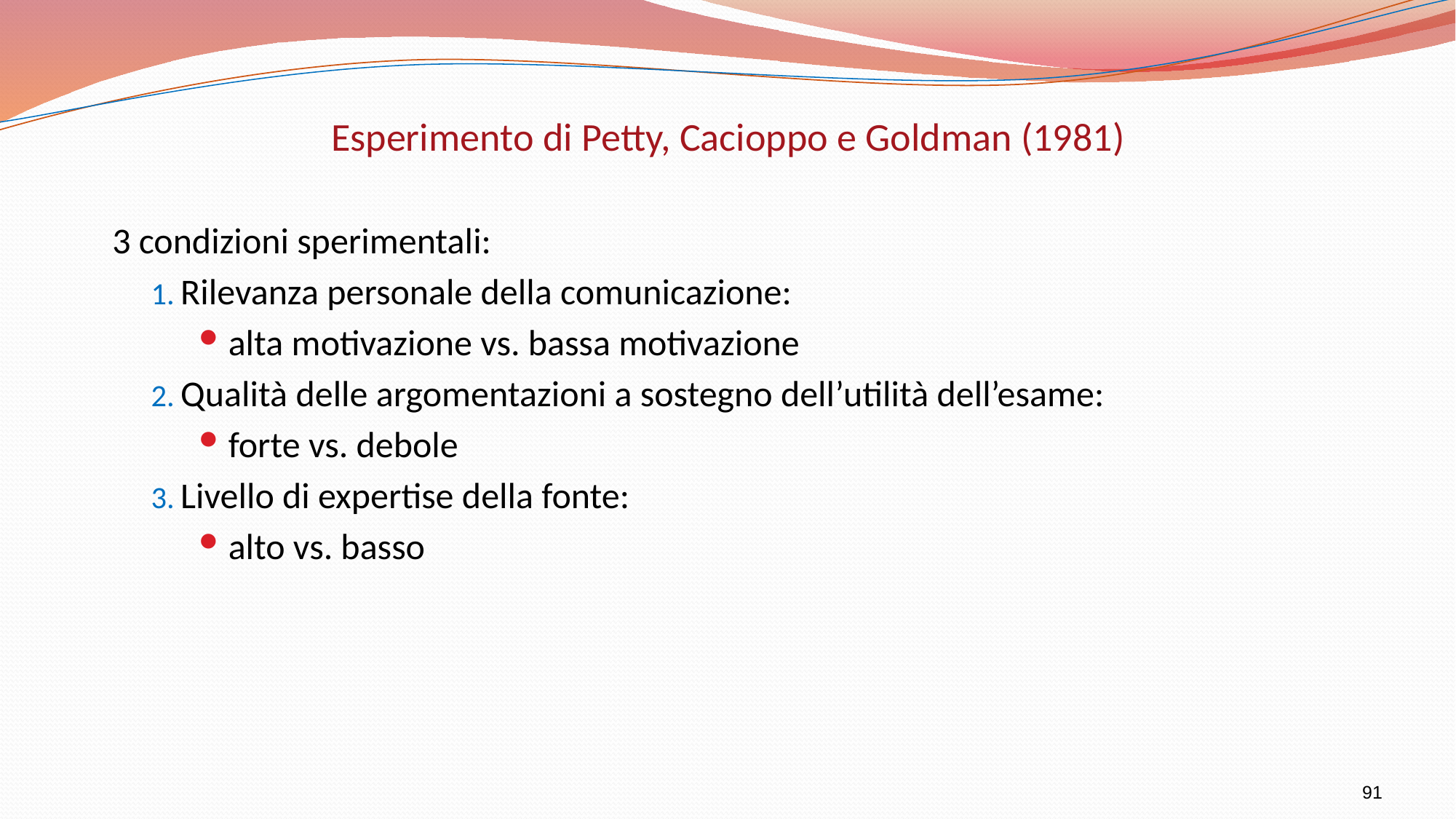

Esperimento di Petty, Cacioppo e Goldman (1981)

3 condizioni sperimentali:
Rilevanza personale della comunicazione:
alta motivazione vs. bassa motivazione
Qualità delle argomentazioni a sostegno dell’utilità dell’esame:
forte vs. debole
Livello di expertise della fonte:
alto vs. basso
91